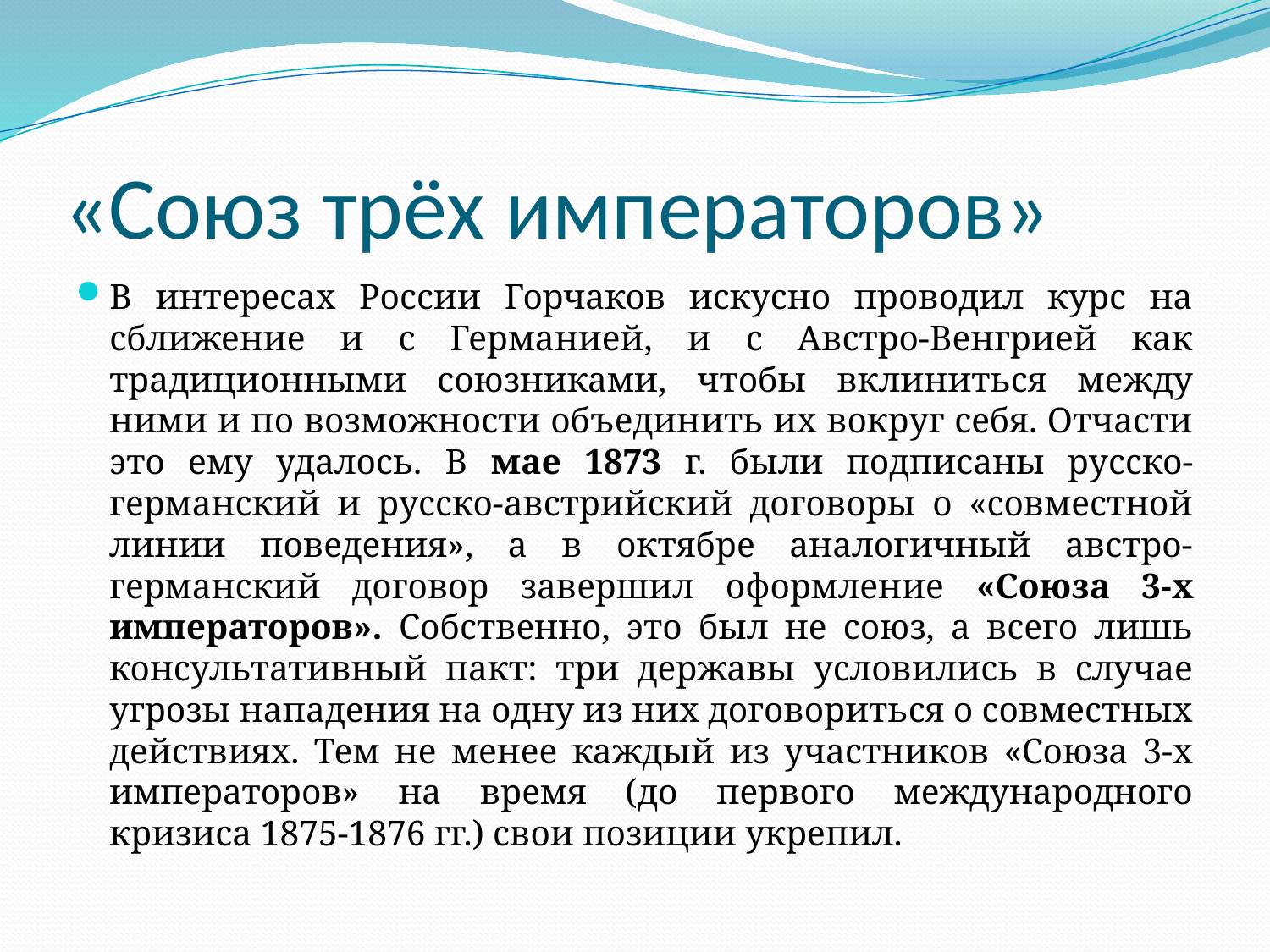

# «Союз трёх императоров»
В интересах России Горчаков искусно проводил курс на сближение и с Германией, и с Австро-Венгрией как традиционными союзниками, чтобы вклиниться между ними и по возможности объединить их вокруг себя. Отчасти это ему удалось. В мае 1873 г. были подписаны русско-германский и русско-австрийский договоры о «совместной линии поведения», а в октябре аналогичный австро-германский договор завершил оформление «Союза 3-х императоров». Собственно, это был не союз, а всего лишь консультативный пакт: три державы условились в случае угрозы нападения на одну из них договориться о совместных действиях. Тем не менее каждый из участников «Союза 3-х императоров» на время (до первого международного кризиса 1875-1876 гг.) свои позиции укрепил.